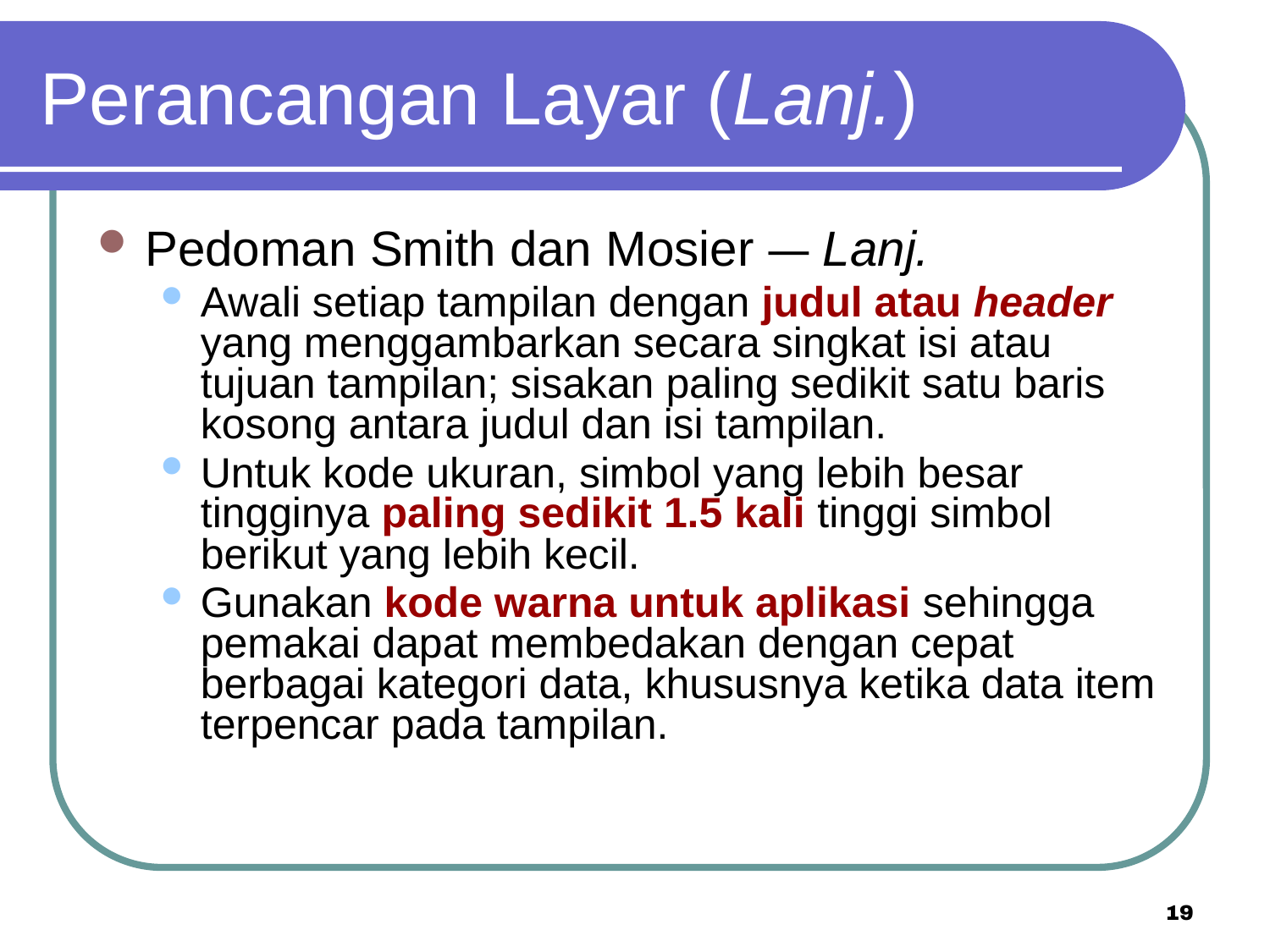

# Perancangan Layar (Lanj.)
Pedoman Smith dan Mosier — Lanj.
Awali setiap tampilan dengan judul atau header yang menggambarkan secara singkat isi atau tujuan tampilan; sisakan paling sedikit satu baris kosong antara judul dan isi tampilan.
Untuk kode ukuran, simbol yang lebih besar tingginya paling sedikit 1.5 kali tinggi simbol berikut yang lebih kecil.
Gunakan kode warna untuk aplikasi sehingga pemakai dapat membedakan dengan cepat berbagai kategori data, khususnya ketika data item terpencar pada tampilan.
19